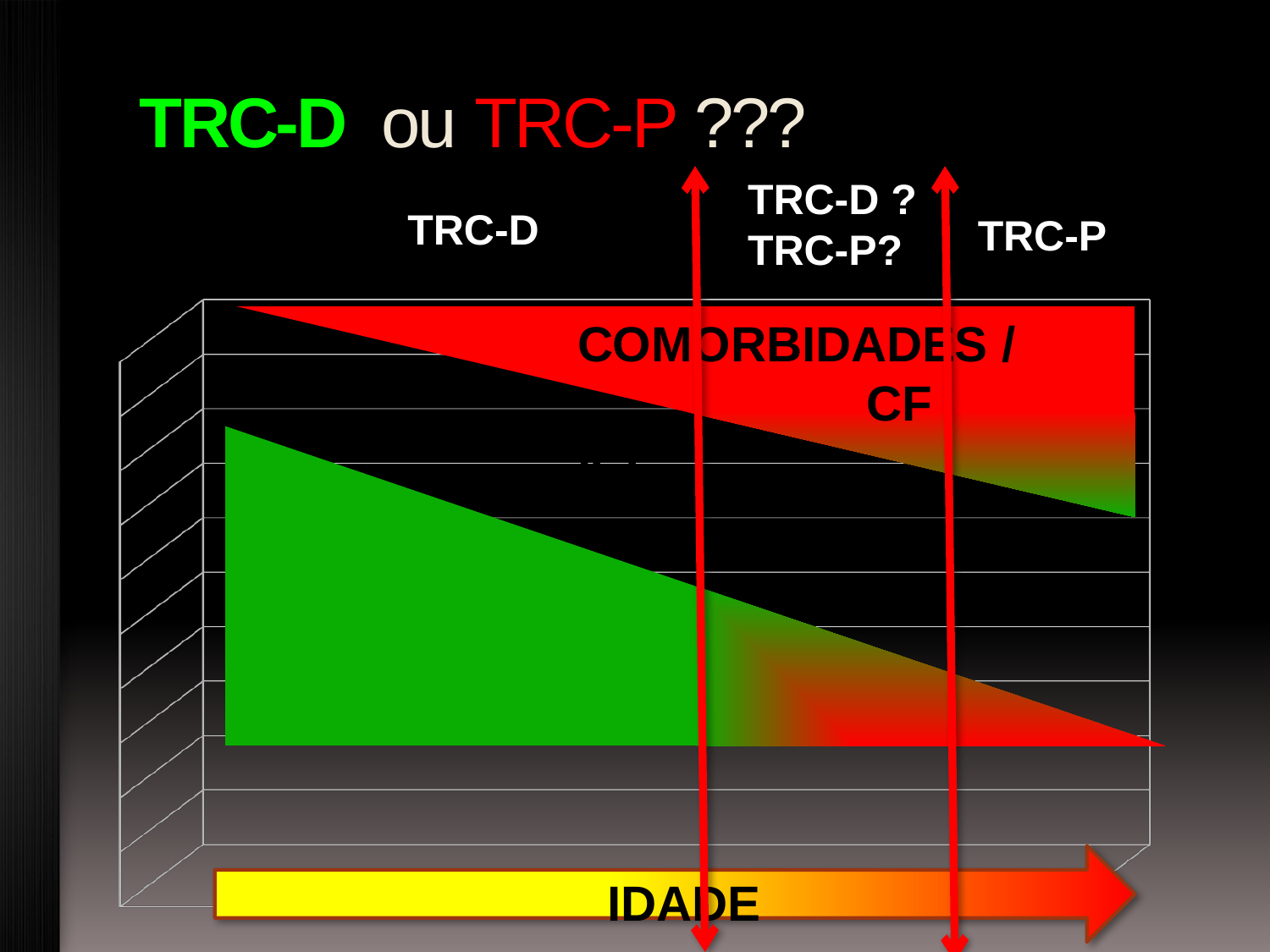

# TRC-D  ou TRC-P ???
TRC-D ?
TRC-P?
TRC-D
TRC-P

[unsupported chart]

COMORBIDADES /
                     CF  ICC

IDADE